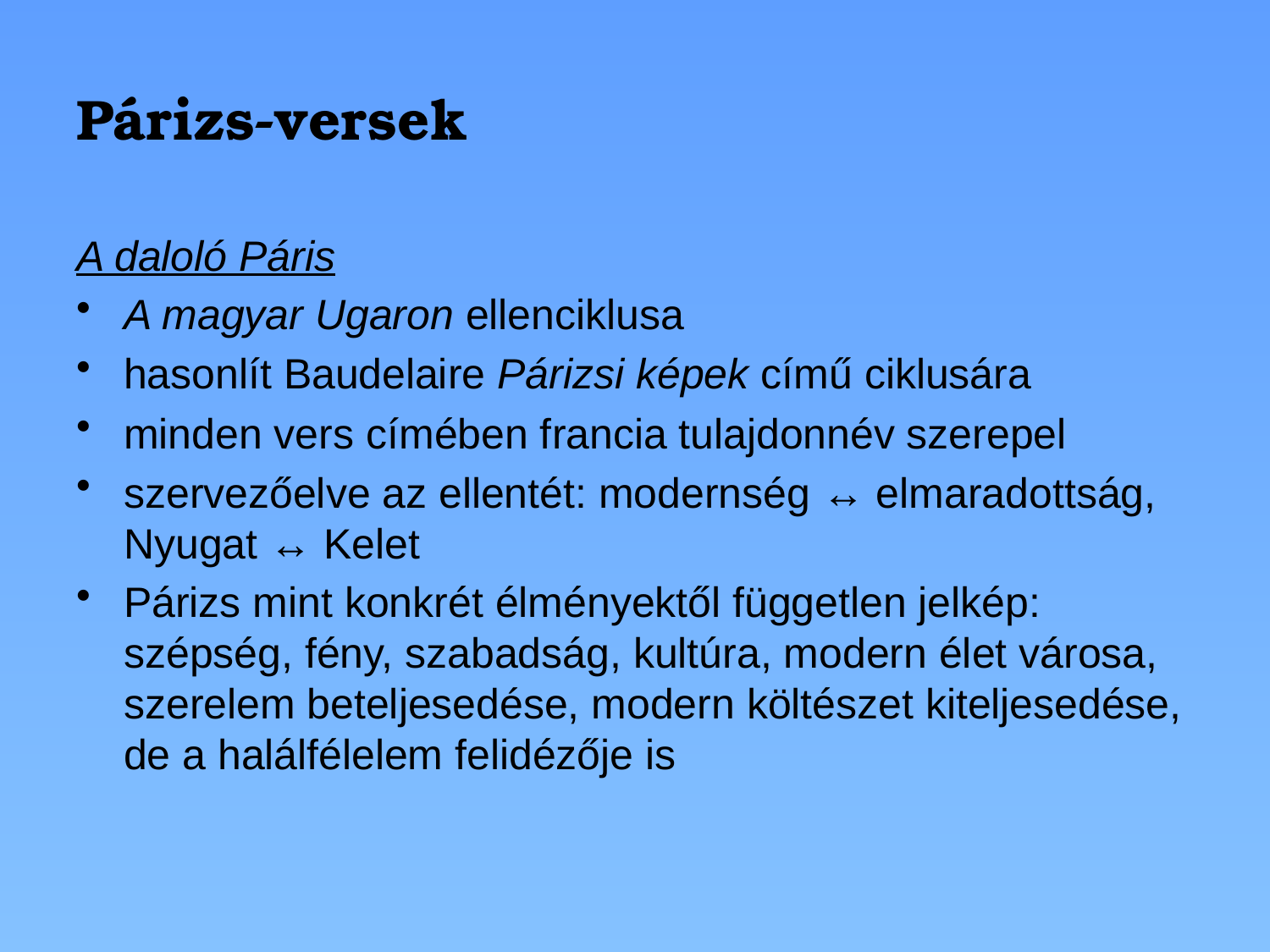

# Párizs-versek
A daloló Páris
A magyar Ugaron ellenciklusa
hasonlít Baudelaire Párizsi képek című ciklusára
minden vers címében francia tulajdonnév szerepel
szervezőelve az ellentét: modernség ↔ elmaradottság, Nyugat ↔ Kelet
Párizs mint konkrét élményektől független jelkép: szépség, fény, szabadság, kultúra, modern élet városa, szerelem beteljesedése, modern költészet kiteljesedése, de a halálfélelem felidézője is